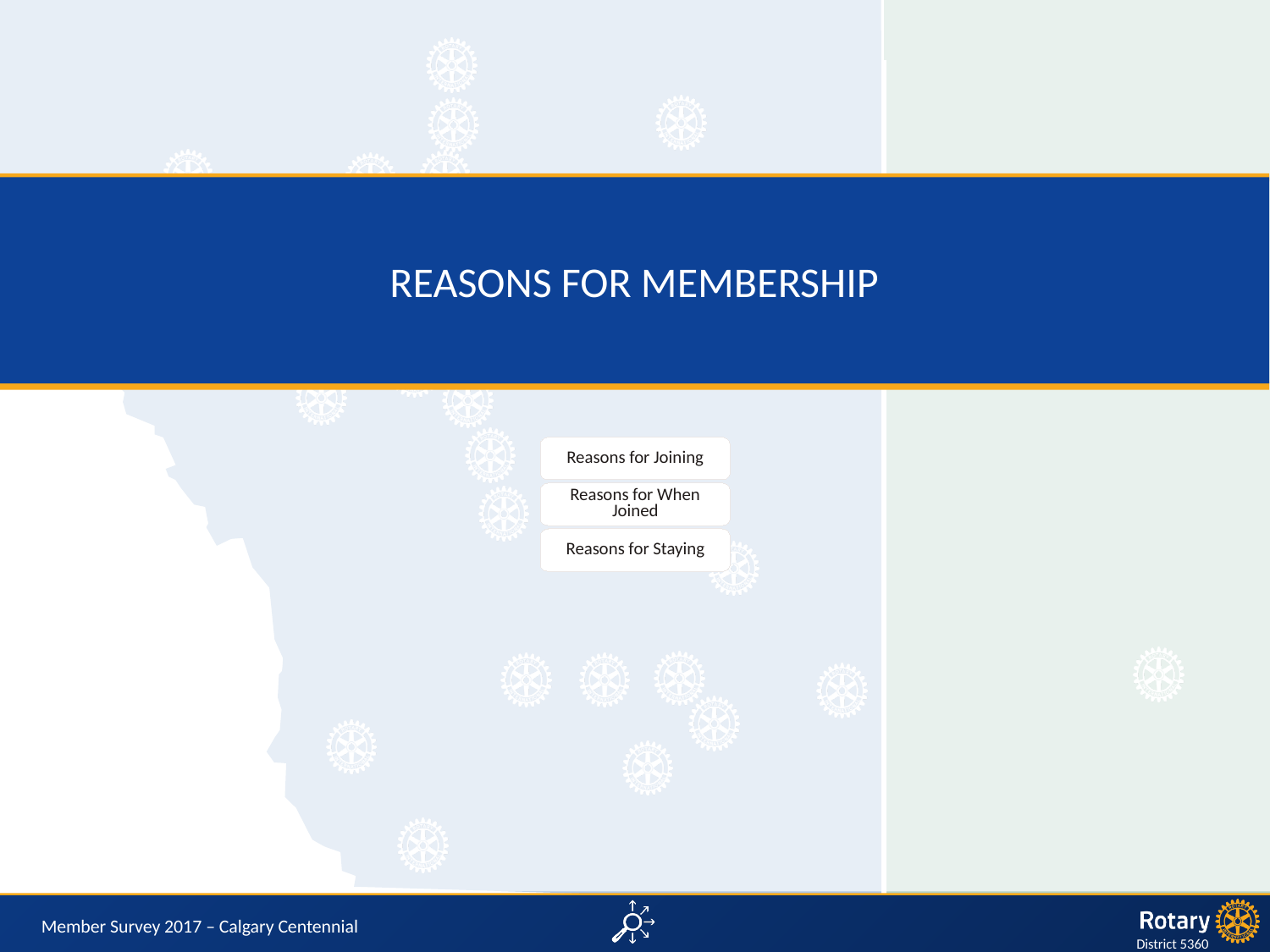

# REASONS FOR MEMBERSHIP
Reasons for Joining
Reasons for When Joined
Reasons for Staying